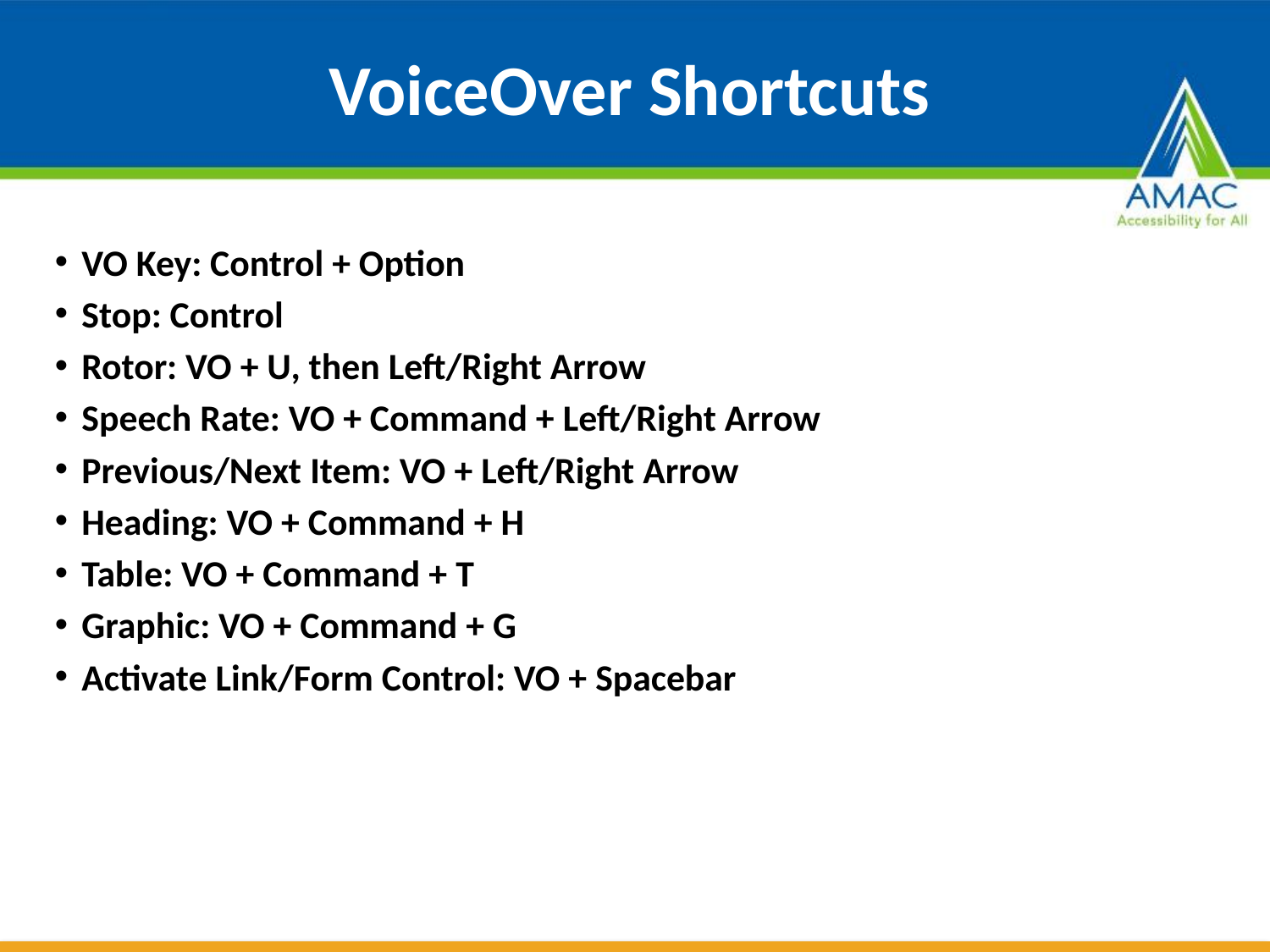

# VoiceOver Shortcuts
VO Key: Control + Option
Stop: Control
Rotor: VO + U, then Left/Right Arrow
Speech Rate: VO + Command + Left/Right Arrow
Previous/Next Item: VO + Left/Right Arrow
Heading: VO + Command + H
Table: VO + Command + T
Graphic: VO + Command + G
Activate Link/Form Control: VO + Spacebar